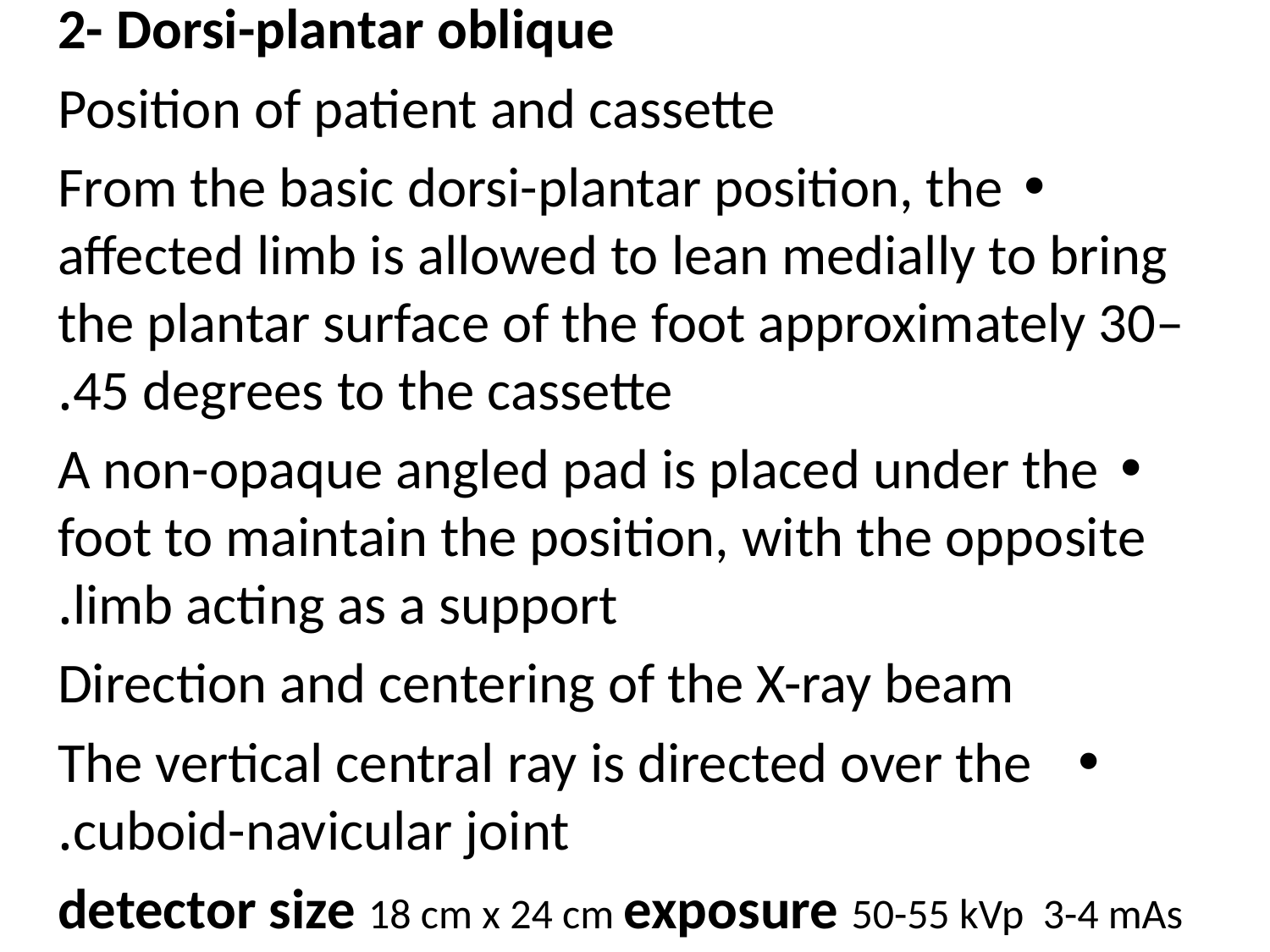

2- Dorsi-plantar oblique
 Position of patient and cassette
• From the basic dorsi-plantar position, the affected limb is allowed to lean medially to bring the plantar surface of the foot approximately 30–45 degrees to the cassette.
• A non-opaque angled pad is placed under the foot to maintain the position, with the opposite limb acting as a support.
Direction and centering of the X-ray beam
 • The vertical central ray is directed over the   cuboid-navicular joint.
detector size 18 cm x 24 cm exposure 50-55 kVp  3-4 mAs